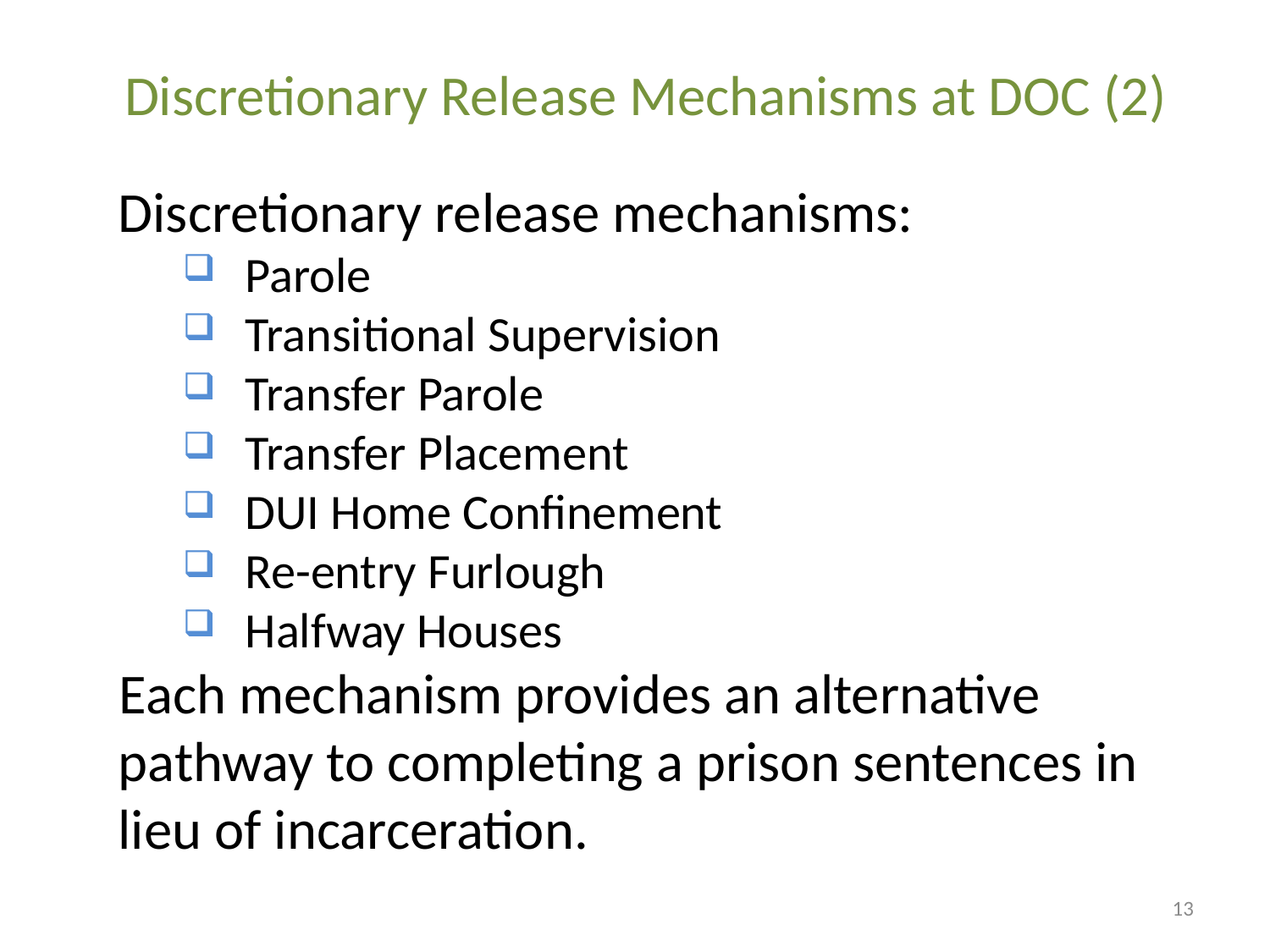

Discretionary Release Mechanisms at DOC (2)
Discretionary release mechanisms:
Parole
Transitional Supervision
Transfer Parole
Transfer Placement
DUI Home Confinement
Re-entry Furlough
Halfway Houses
Each mechanism provides an alternative pathway to completing a prison sentences in lieu of incarceration.
13